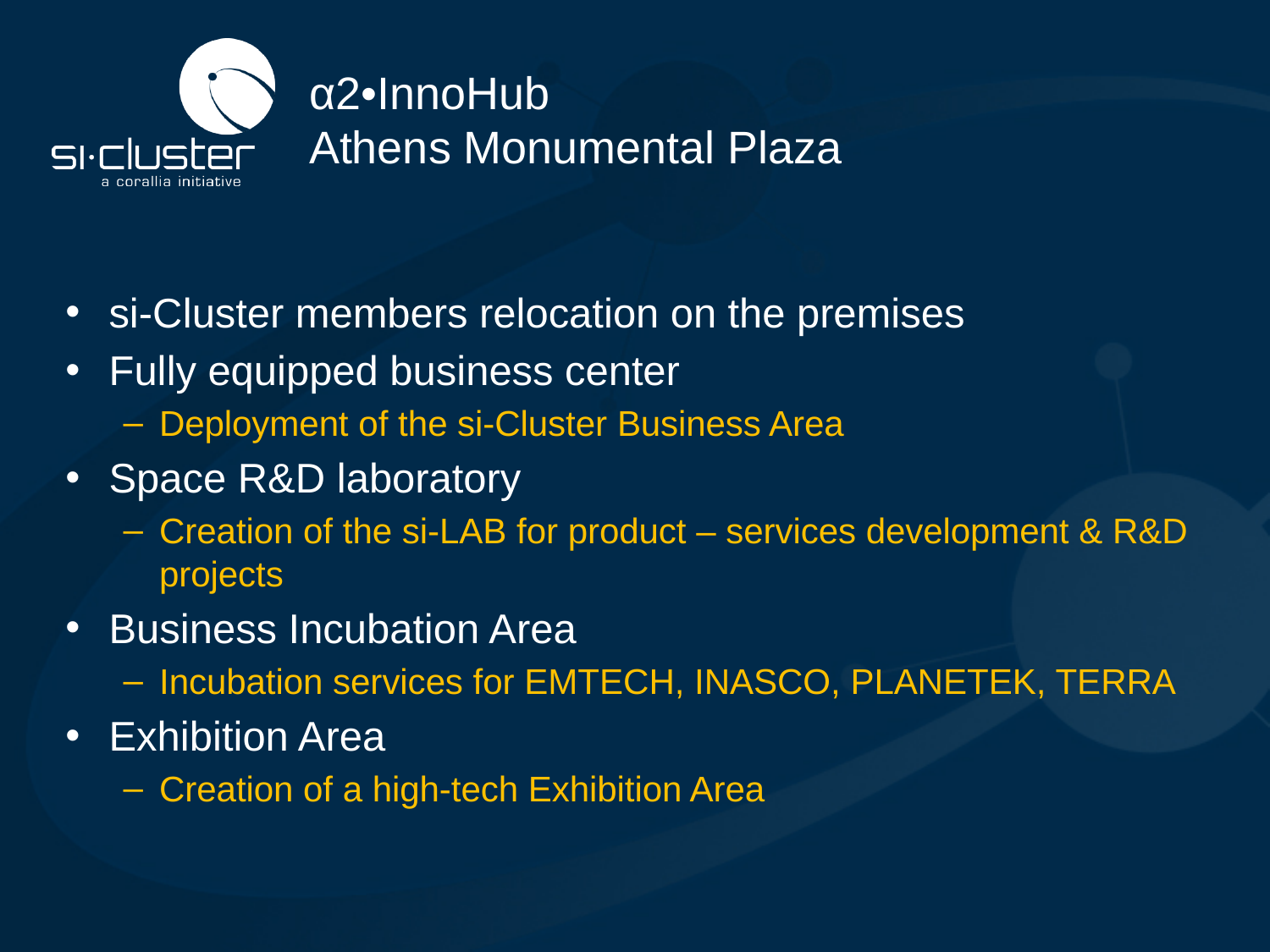

# α2•InnoHub Athens Monumental Plaza

si-Cluster members relocation on the premises
Fully equipped business center
Deployment of the si-Cluster Business Area
Space R&D laboratory
Creation of the si-LAB for product – services development & R&D projects
Business Incubation Area
Incubation services for EMTECH, INASCO, PLANETEK, TERRA
Exhibition Area
Creation of a high-tech Exhibition Area